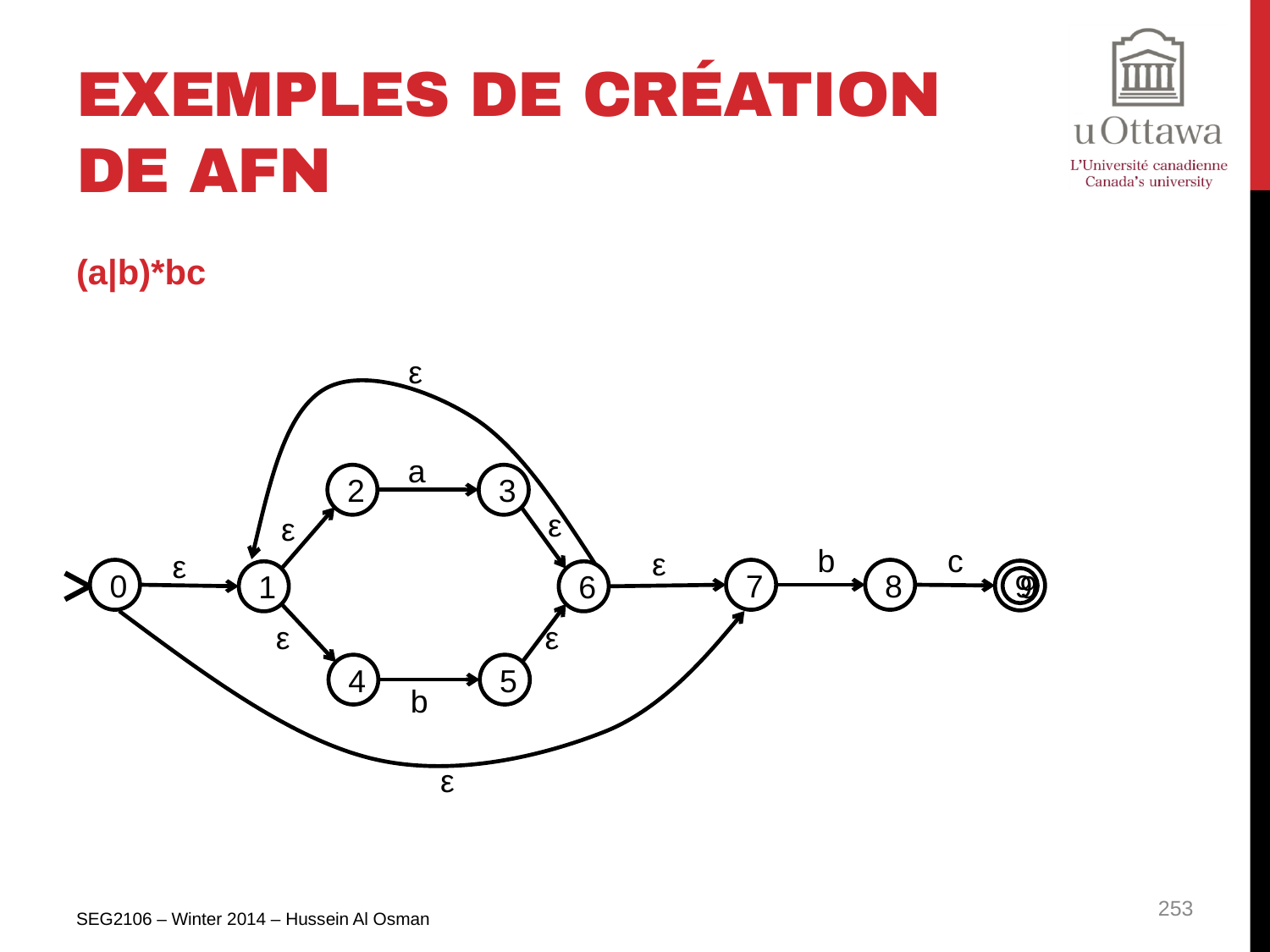

# Exemples de création de afn
(a|b)*bc

ε

a
2
3
ε
ε
1
6
ε
ε
4
5
b
b
c
ε
ε
0
7
8
9
9

ε
SEG2106 – Winter 2014 – Hussein Al Osman
253